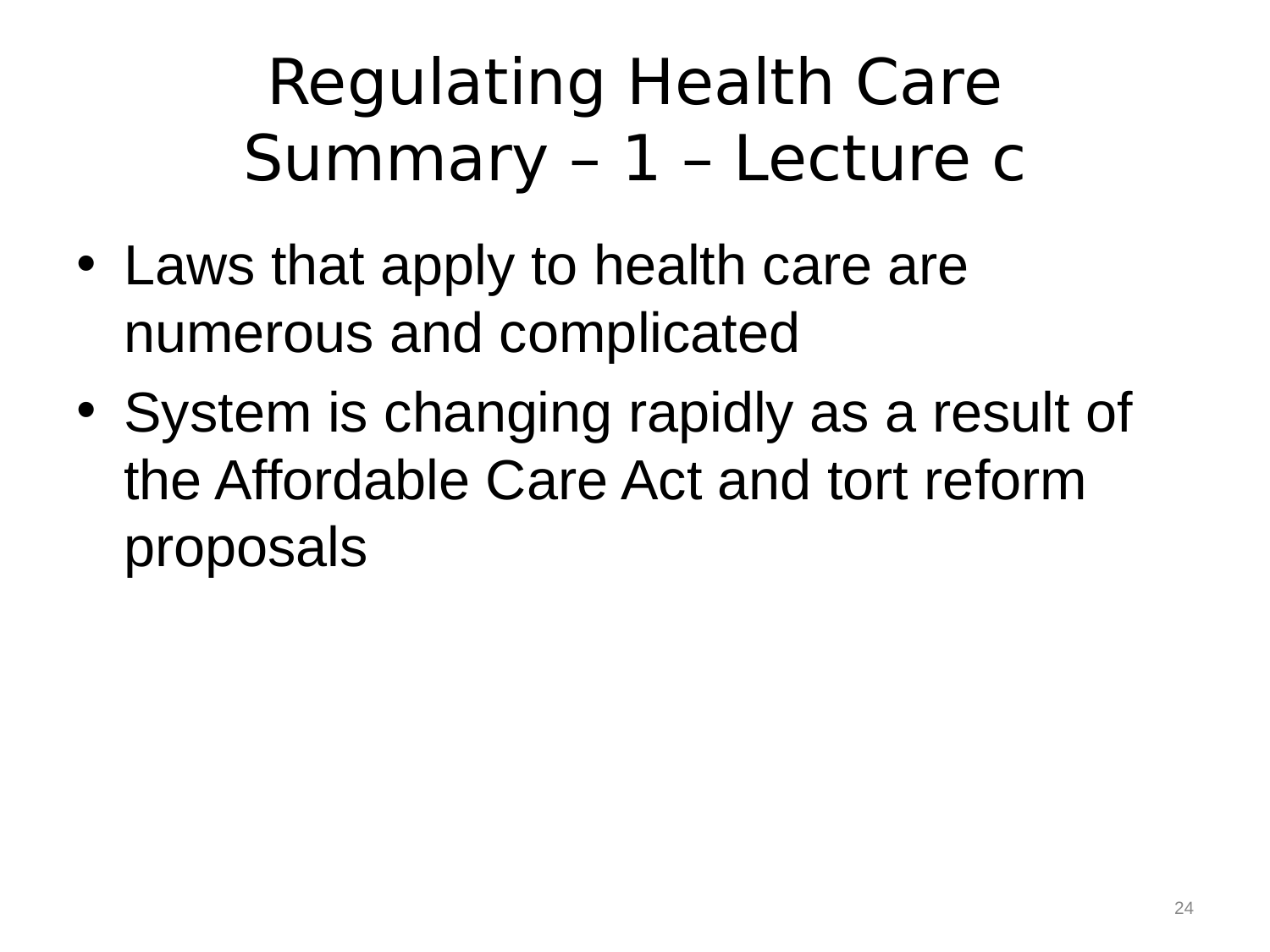

# Regulating Health Care Summary – 1 – Lecture c
Laws that apply to health care are numerous and complicated
System is changing rapidly as a result of the Affordable Care Act and tort reform proposals
24